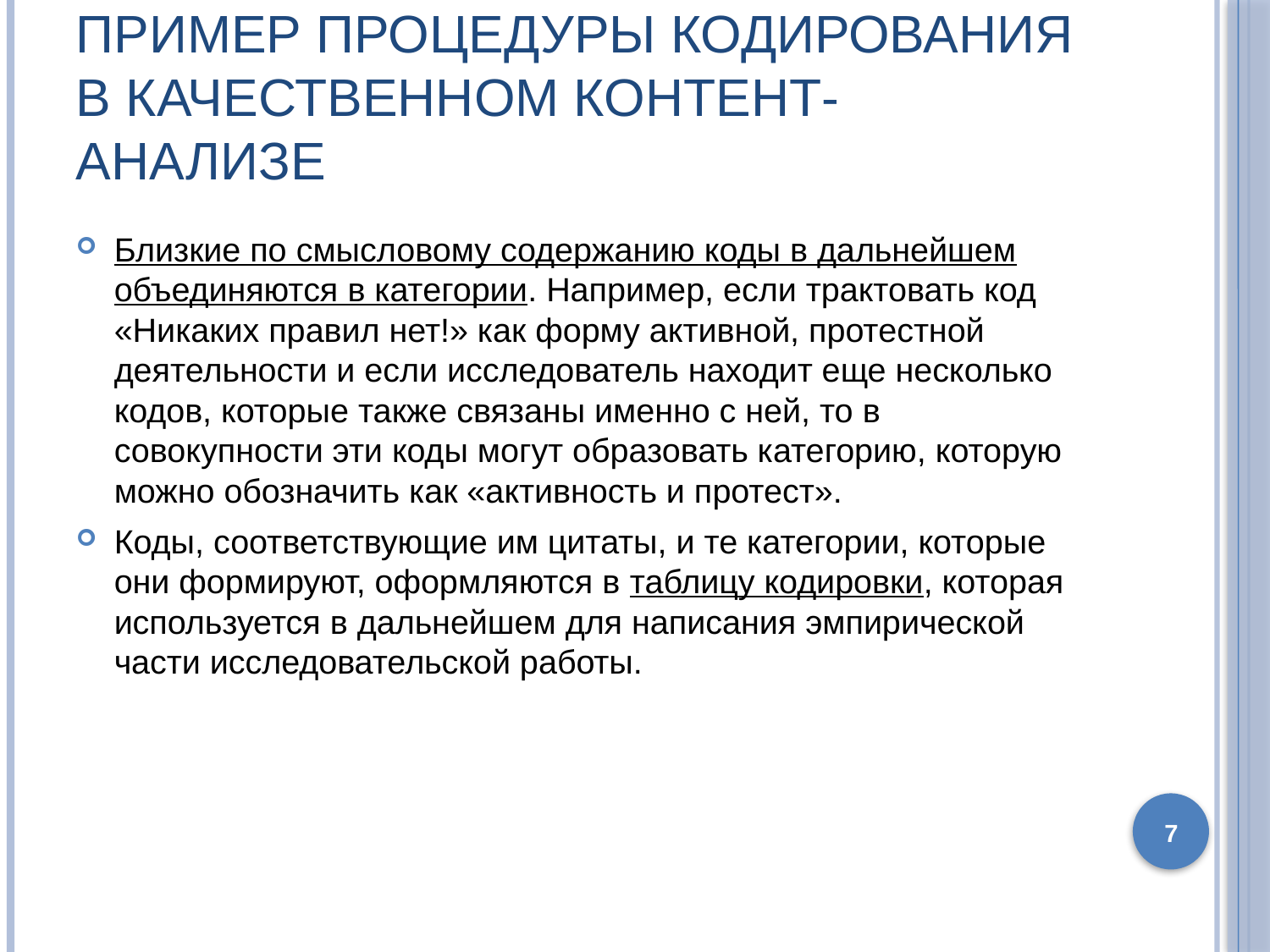

# Пример процедуры кодирования в качественном контент-анализе
Близкие по смысловому содержанию коды в дальнейшем объединяются в категории. Например, если трактовать код «Никаких правил нет!» как форму активной, протестной деятельности и если исследователь находит еще несколько кодов, которые также связаны именно с ней, то в совокупности эти коды могут образовать категорию, которую можно обозначить как «активность и протест».
Коды, соответствующие им цитаты, и те категории, которые они формируют, оформляются в таблицу кодировки, которая используется в дальнейшем для написания эмпирической части исследовательской работы.
7